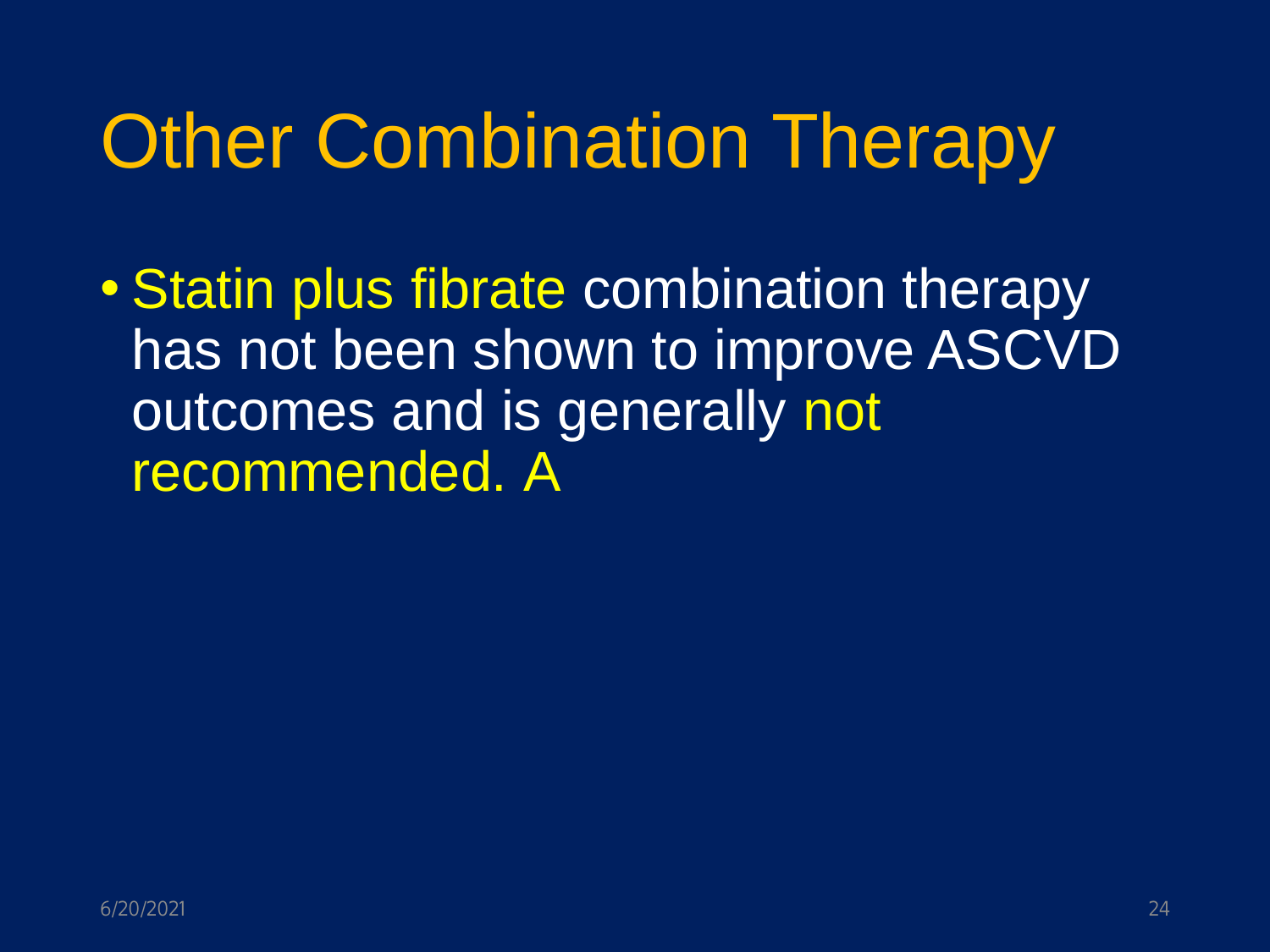

# Other Combination Therapy
Statin plus fibrate combination therapy has not been shown to improve ASCVD outcomes and is generally not recommended. A
6/20/2021
24